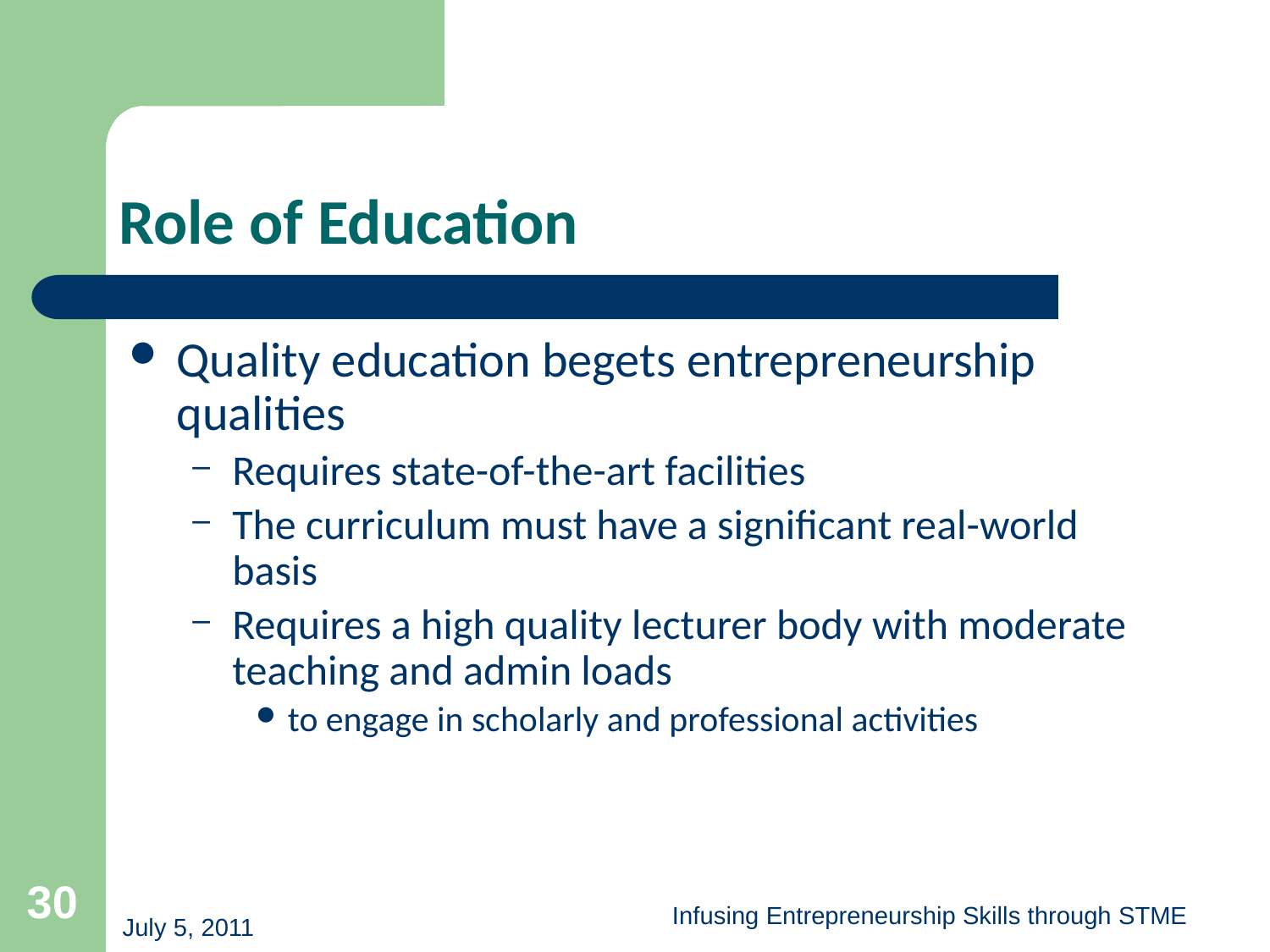

# Role of Education
Quality education begets entrepreneurship qualities
Requires state-of-the-art facilities
The curriculum must have a significant real-world basis
Requires a high quality lecturer body with moderate teaching and admin loads
to engage in scholarly and professional activities
30
Infusing Entrepreneurship Skills through STME
July 5, 2011